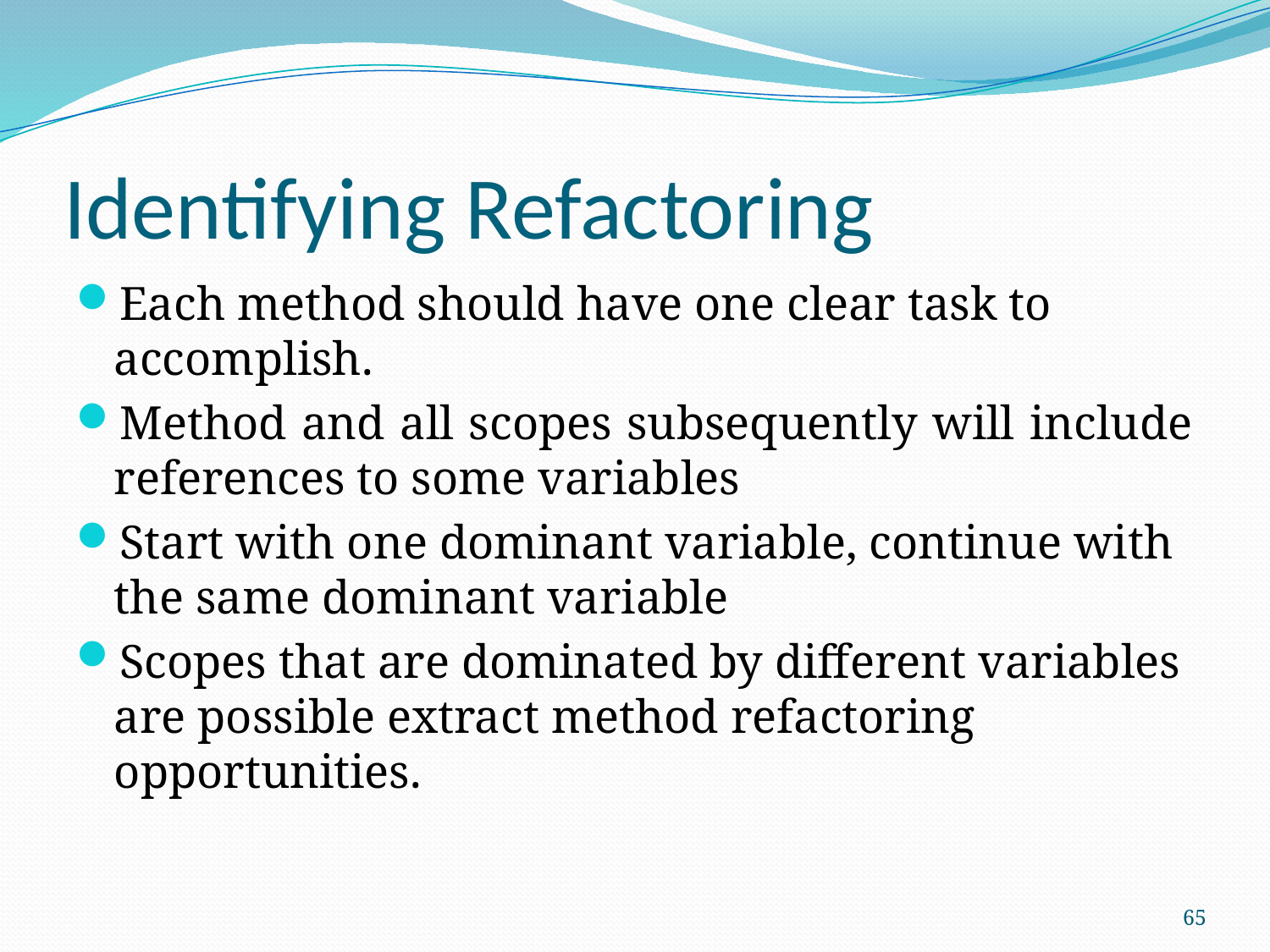

# Identifying Refactoring
Each method should have one clear task to accomplish.
Method and all scopes subsequently will include references to some variables
Start with one dominant variable, continue with the same dominant variable
Scopes that are dominated by different variables are possible extract method refactoring opportunities.
65